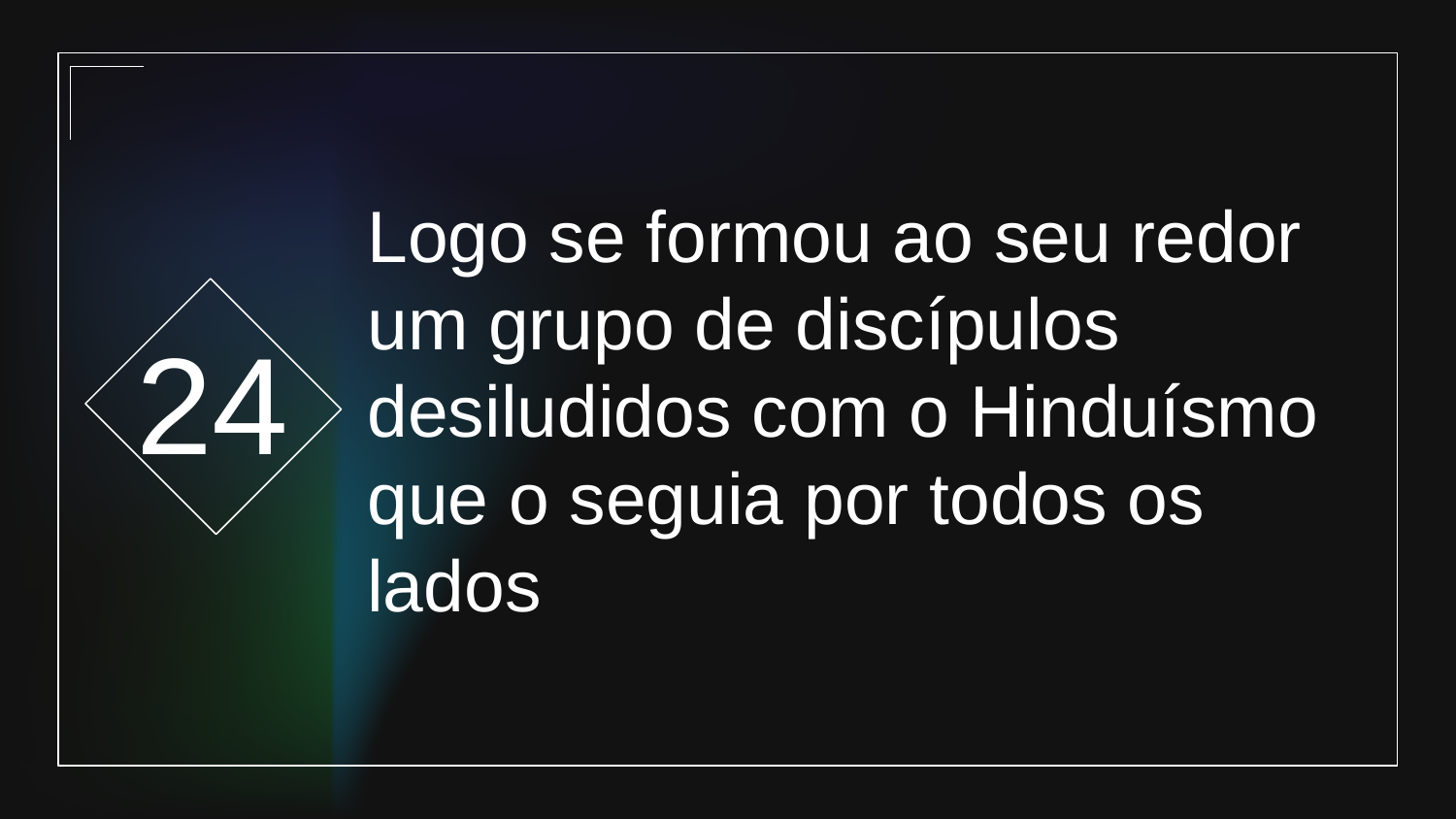

24

# Logo se formou ao seu redor um grupo de discípulos desiludidos com o Hinduísmo que o seguia por todos os lados